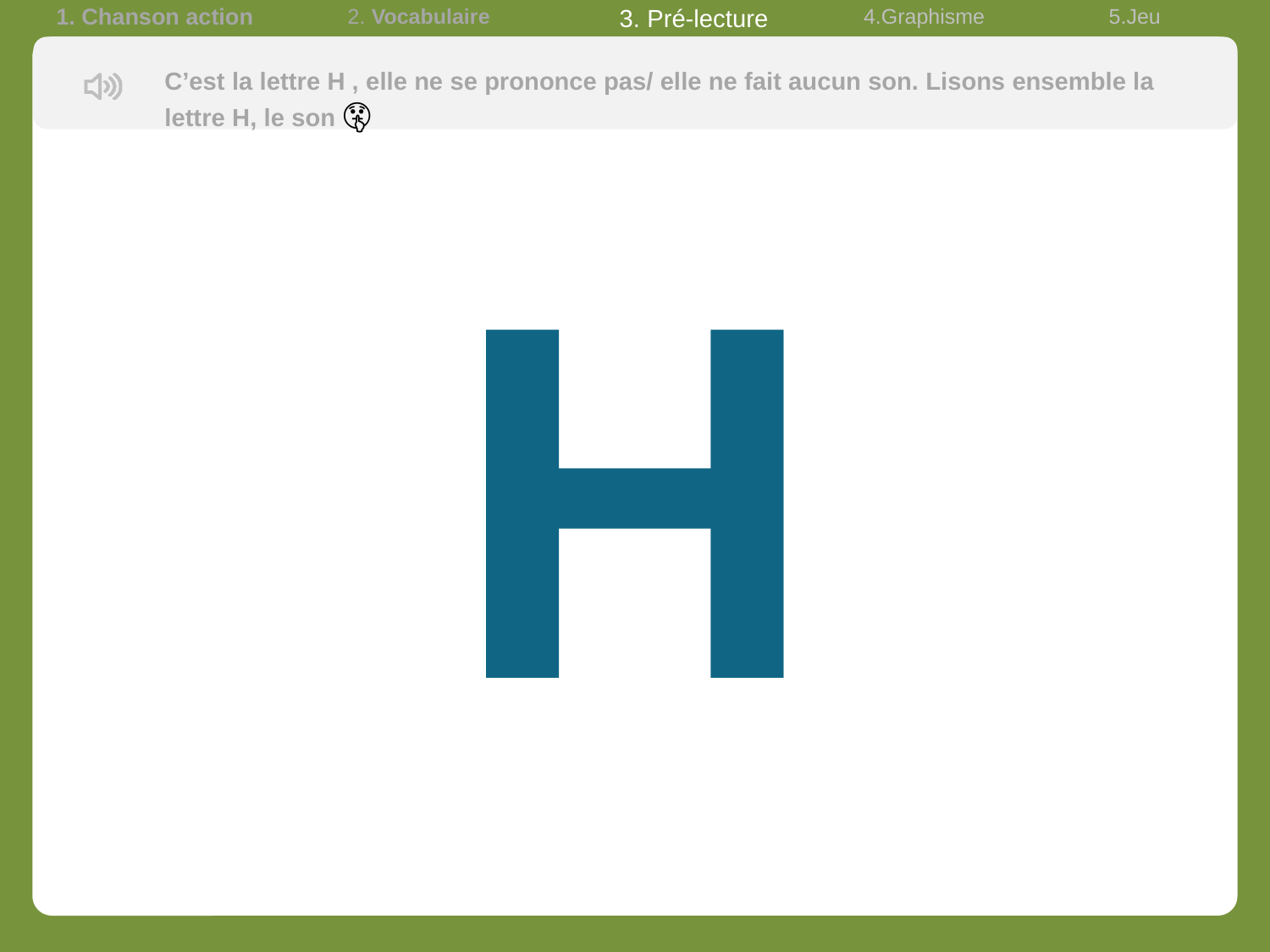

| 1. Chanson action | 2. Vocabulaire | 3. Pré-lecture | 4.Graphisme | 5.Jeu |
| --- | --- | --- | --- | --- |

C’est la lettre H , elle ne se prononce pas/ elle ne fait aucun son. Lisons ensemble la lettre H, le son 🤫

H